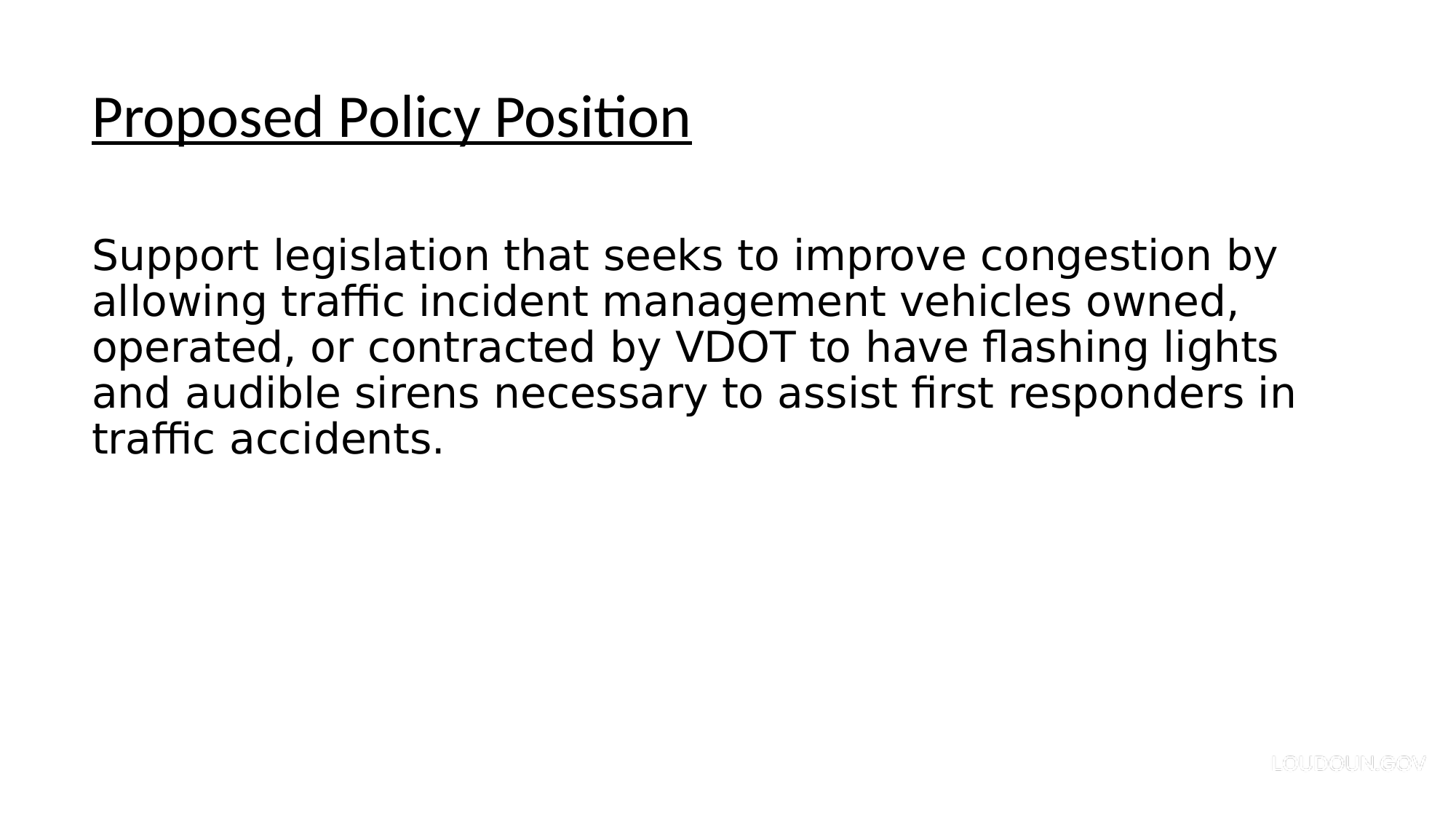

# Proposed Policy Position

Support legislation that seeks to improve congestion by allowing traffic incident management vehicles owned, operated, or contracted by VDOT to have flashing lights and audible sirens necessary to assist first responders in traffic accidents.